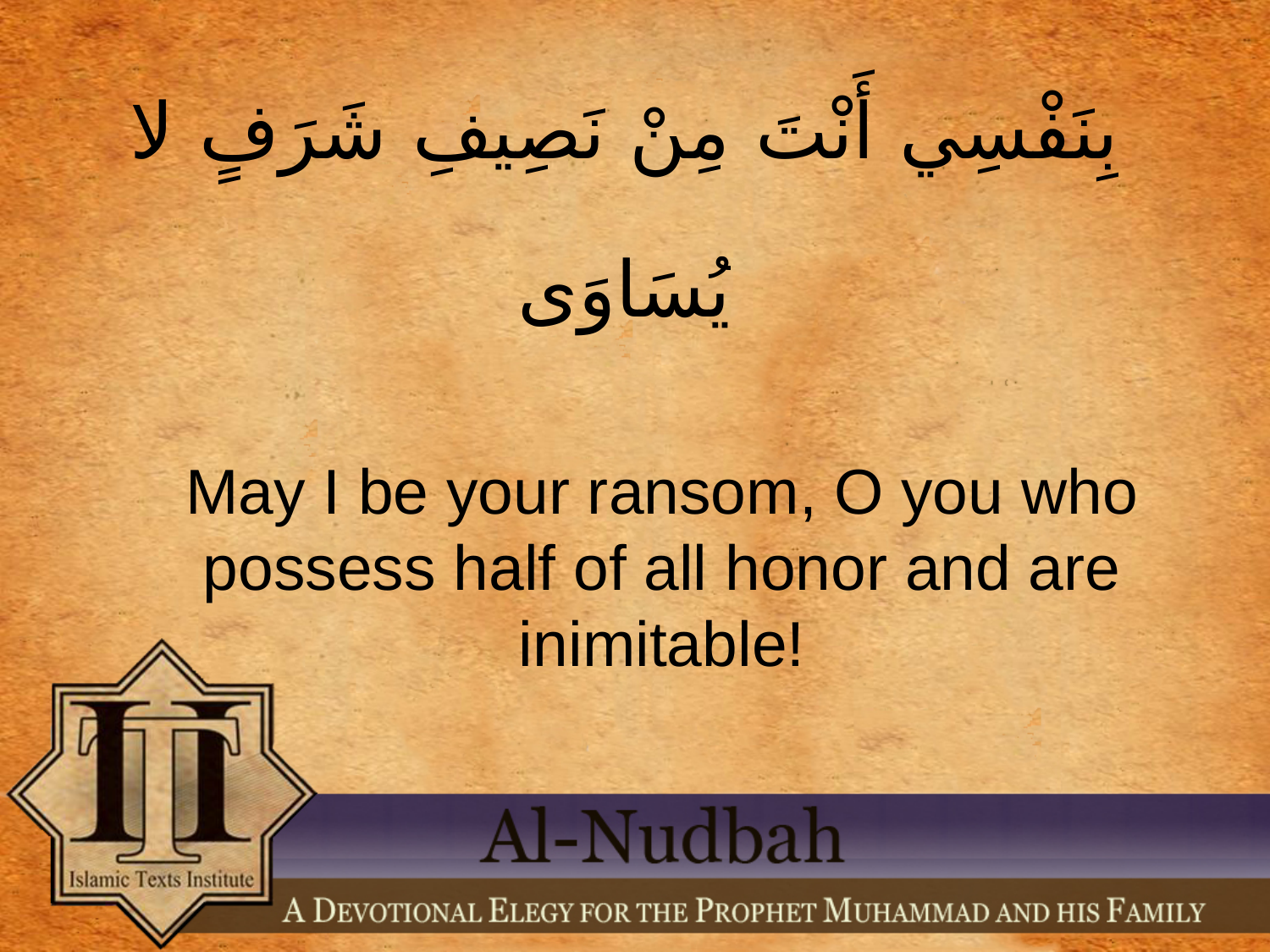

بِنَفْسِي أَنْتَ مِنْ نَصِيفِ شَرَفٍ لا يُسَاوَى
May I be your ransom, O you who possess half of all honor and are inimitable!